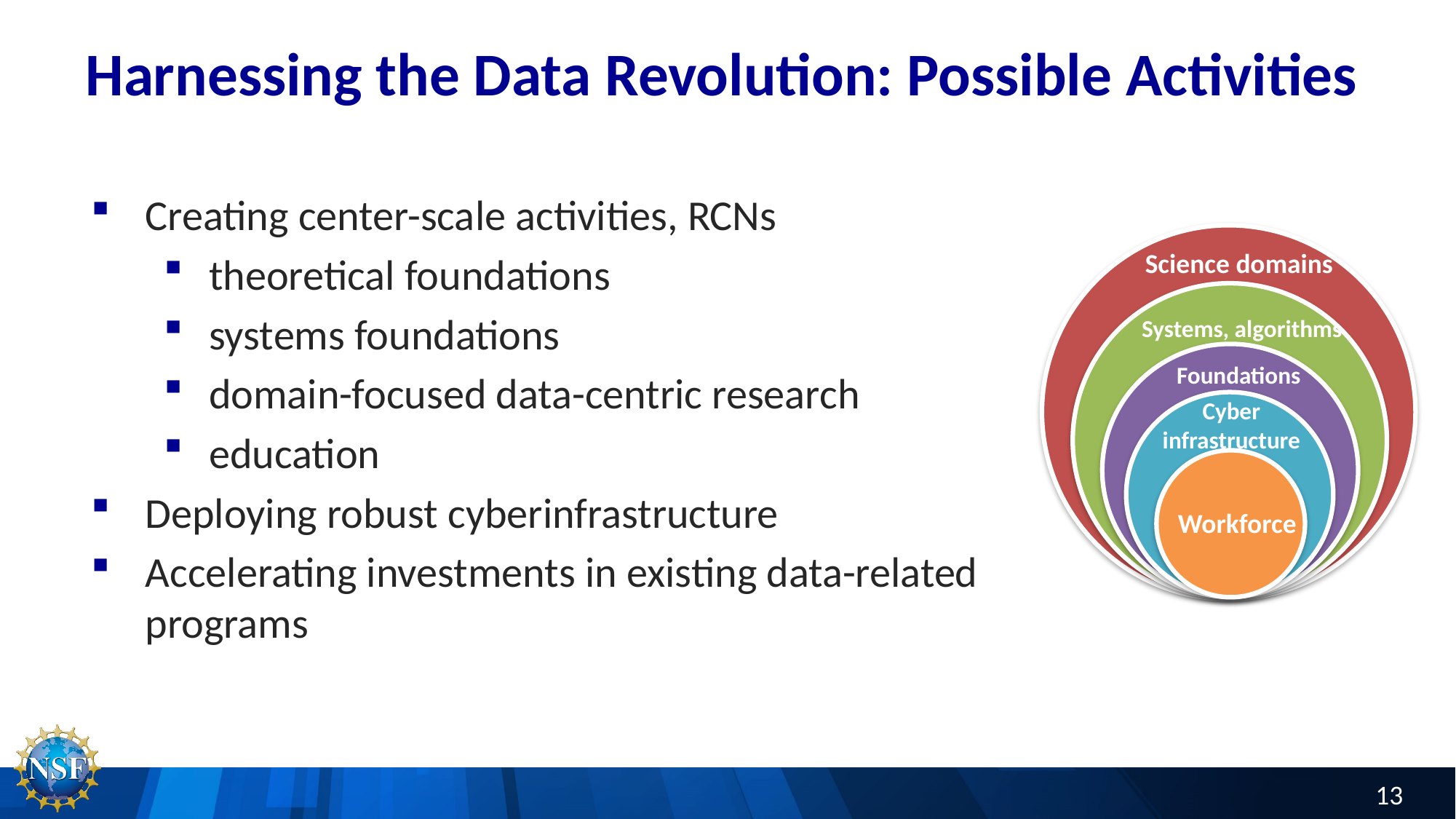

Harnessing the Data Revolution: Possible Activities
Creating center-scale activities, RCNs
theoretical foundations
systems foundations
domain-focused data-centric research
education
Deploying robust cyberinfrastructure
Accelerating investments in existing data-related programs

Science domains

Systems, algorithms

Foundations
Cyber
infrastructure

Workforce
13